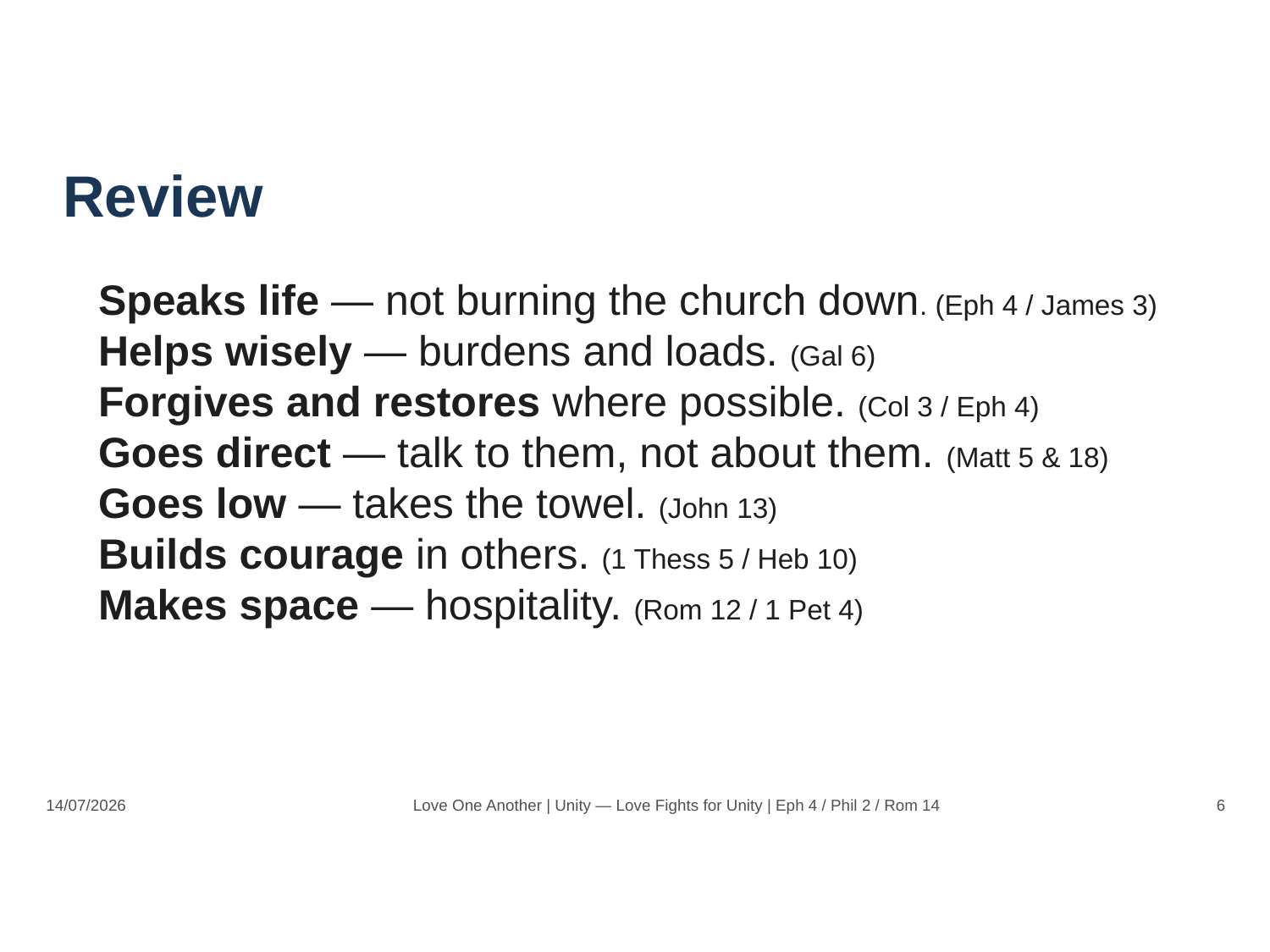

Review
Speaks life — not burning the church down. (Eph 4 / James 3)
Helps wisely — burdens and loads. (Gal 6)
Forgives and restores where possible. (Col 3 / Eph 4)
Goes direct — talk to them, not about them. (Matt 5 & 18)
Goes low — takes the towel. (John 13)
Builds courage in others. (1 Thess 5 / Heb 10)
Makes space — hospitality. (Rom 12 / 1 Pet 4)
14/07/2026
Love One Another | Unity — Love Fights for Unity | Eph 4 / Phil 2 / Rom 14
6